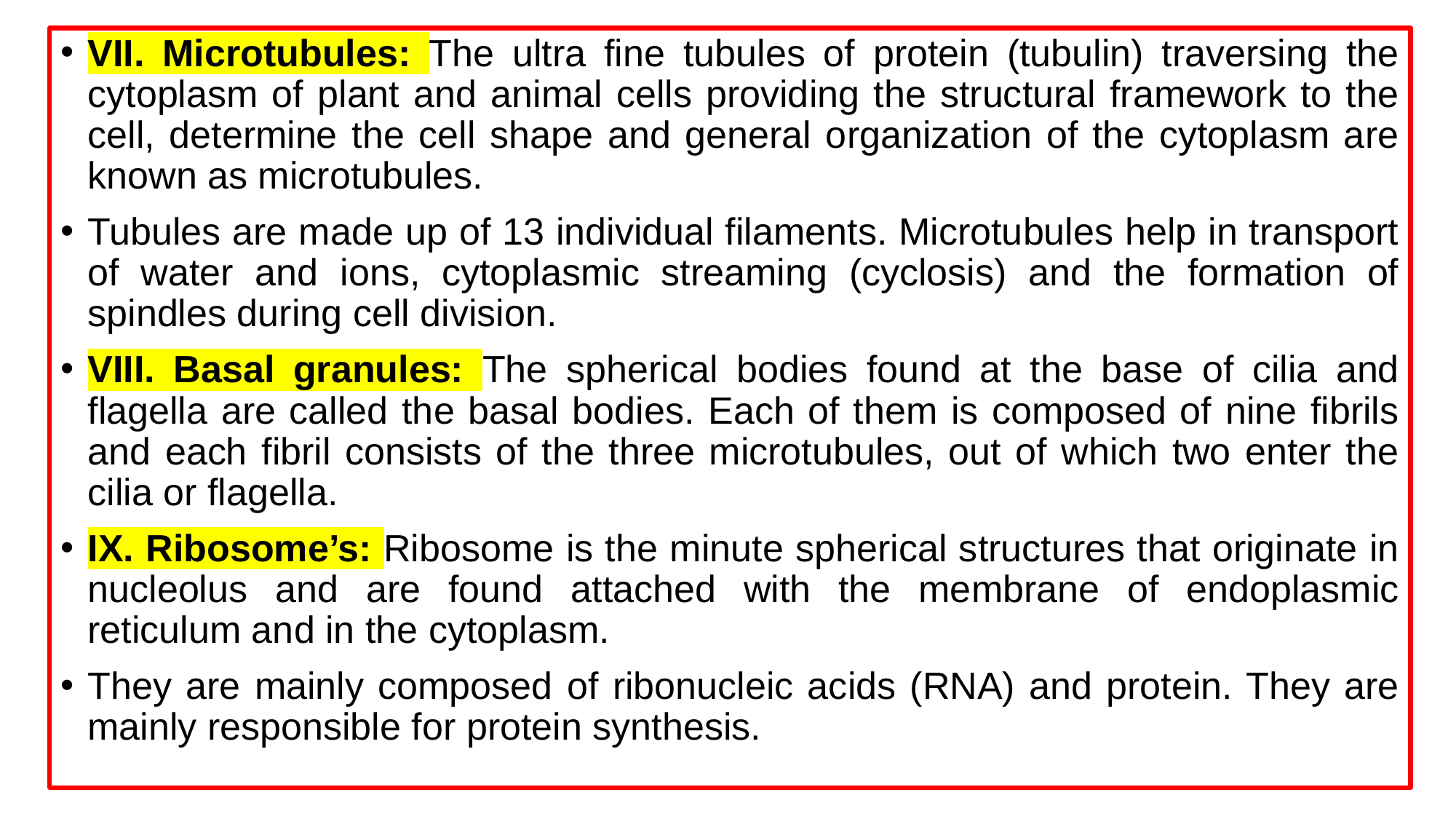

VII. Microtubules: The ultra fine tubules of protein (tubulin) traversing the cytoplasm of plant and animal cells providing the structural framework to the cell, determine the cell shape and general organization of the cytoplasm are known as microtubules.
Tubules are made up of 13 individual filaments. Microtubules help in transport of water and ions, cytoplasmic streaming (cyclosis) and the formation of spindles during cell division.
VIII. Basal granules: The spherical bodies found at the base of cilia and flagella are called the basal bodies. Each of them is composed of nine fibrils and each fibril consists of the three microtubules, out of which two enter the cilia or flagella.
IX. Ribosome’s: Ribosome is the minute spherical structures that originate in nucleolus and are found attached with the membrane of endoplasmic reticulum and in the cytoplasm.
They are mainly composed of ribonucleic acids (RNA) and protein. They are mainly responsible for protein synthesis.